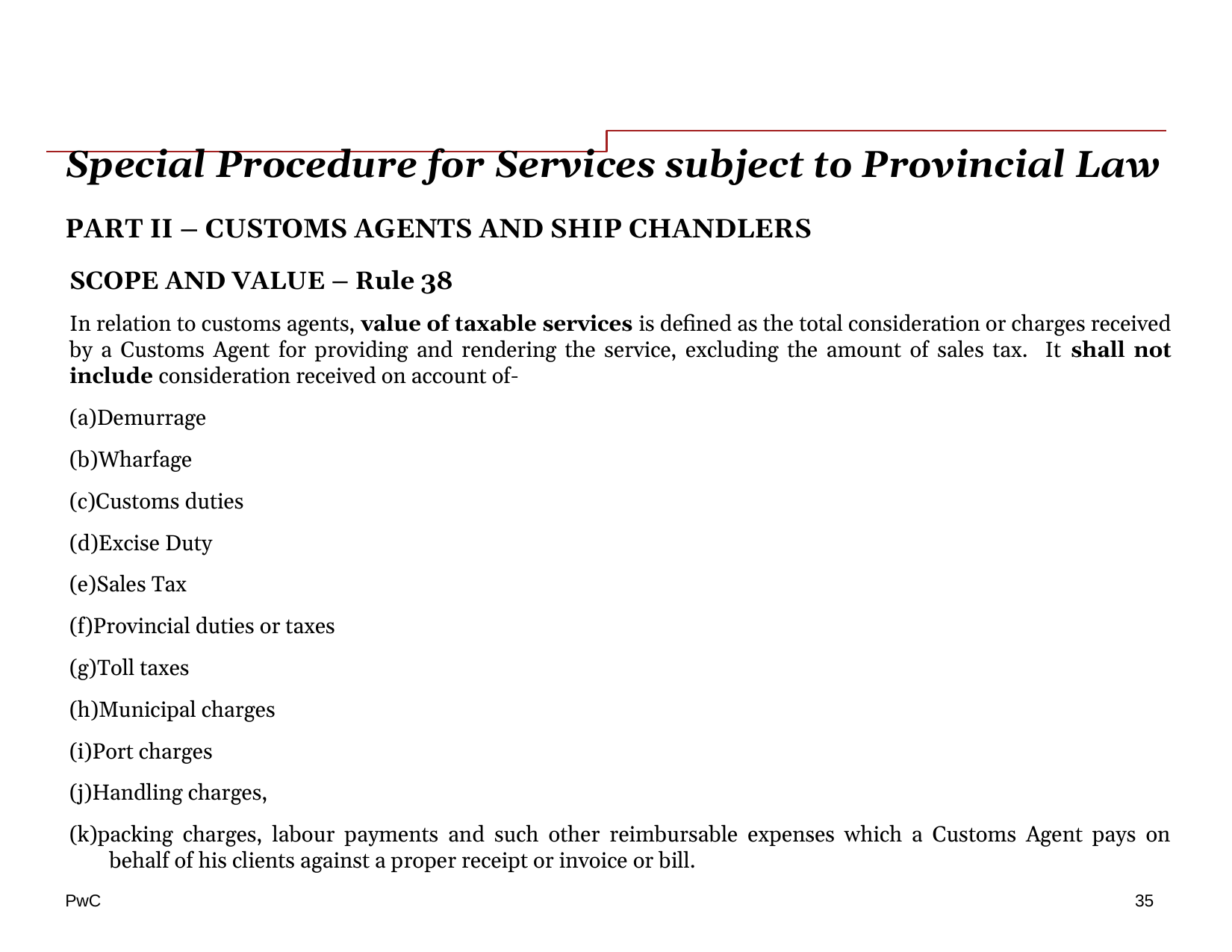

# Special Procedure for Services subject to Provincial Law
PART II – CUSTOMS AGENTS AND SHIP CHANDLERS
SCOPE AND VALUE – Rule 38
In relation to customs agents, value of taxable services is defined as the total consideration or charges received by a Customs Agent for providing and rendering the service, excluding the amount of sales tax.  It shall not include consideration received on account of-
Demurrage
Wharfage
Customs duties
Excise Duty
Sales Tax
Provincial duties or taxes
Toll taxes
Municipal charges
Port charges
Handling charges,
packing charges, labour payments and such other reimbursable expenses which a Customs Agent pays on 	behalf of his clients against a proper receipt or invoice or bill.